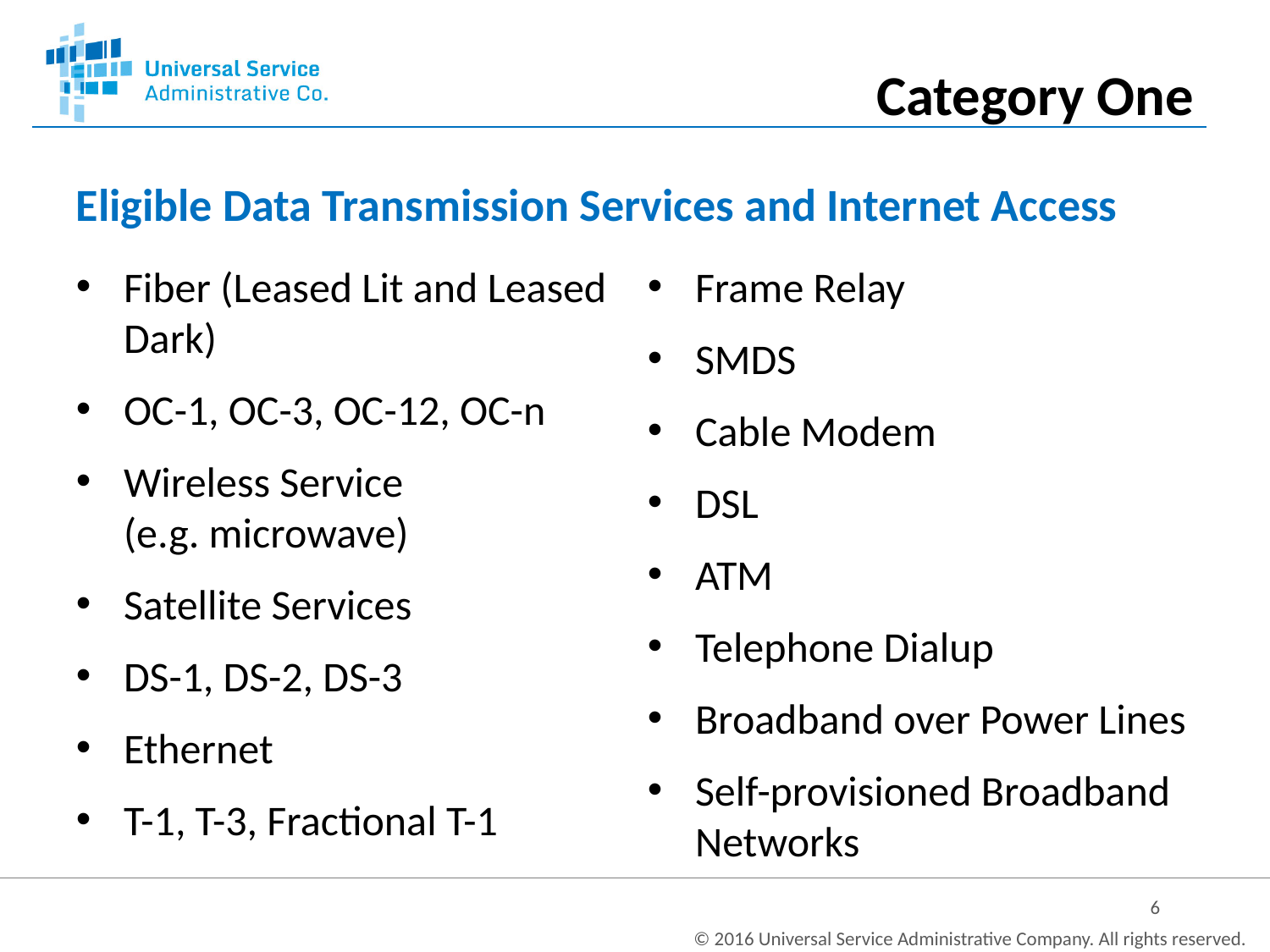

Category One
Eligible Data Transmission Services and Internet Access
Fiber (Leased Lit and Leased Dark)
OC-1, OC-3, OC-12, OC-n
Wireless Service                    (e.g. microwave)
Satellite Services
DS-1, DS-2, DS-3
Ethernet
T-1, T-3, Fractional T-1

Frame Relay
SMDS
Cable Modem
DSL
ATM
Telephone Dialup
Broadband over Power Lines
Self-provisioned Broadband Networks